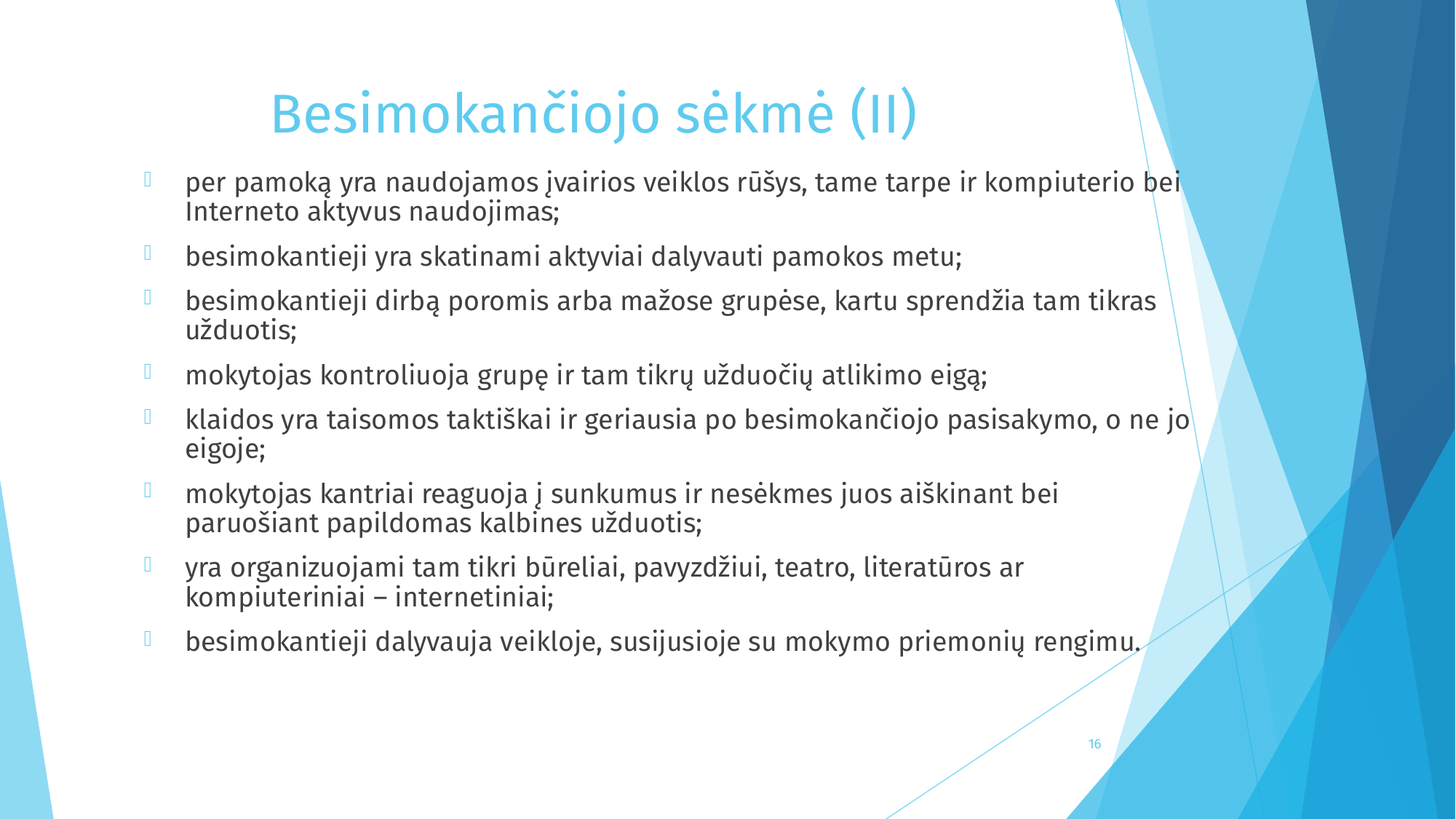

Besimokančiojo sėkmė (II)
per pamoką yra naudojamos įvairios veiklos rūšys, tame tarpe ir kompiuterio bei Interneto aktyvus naudojimas;
besimokantieji yra skatinami aktyviai dalyvauti pamokos metu;
besimokantieji dirbą poromis arba mažose grupėse, kartu sprendžia tam tikras užduotis;
mokytojas kontroliuoja grupę ir tam tikrų užduočių atlikimo eigą;
klaidos yra taisomos taktiškai ir geriausia po besimokančiojo pasisakymo, o ne jo eigoje;
mokytojas kantriai reaguoja į sunkumus ir nesėkmes juos aiškinant bei paruošiant papildomas kalbines užduotis;
yra organizuojami tam tikri būreliai, pavyzdžiui, teatro, literatūros ar kompiuteriniai – internetiniai;
besimokantieji dalyvauja veikloje, susijusioje su mokymo priemonių rengimu.
16